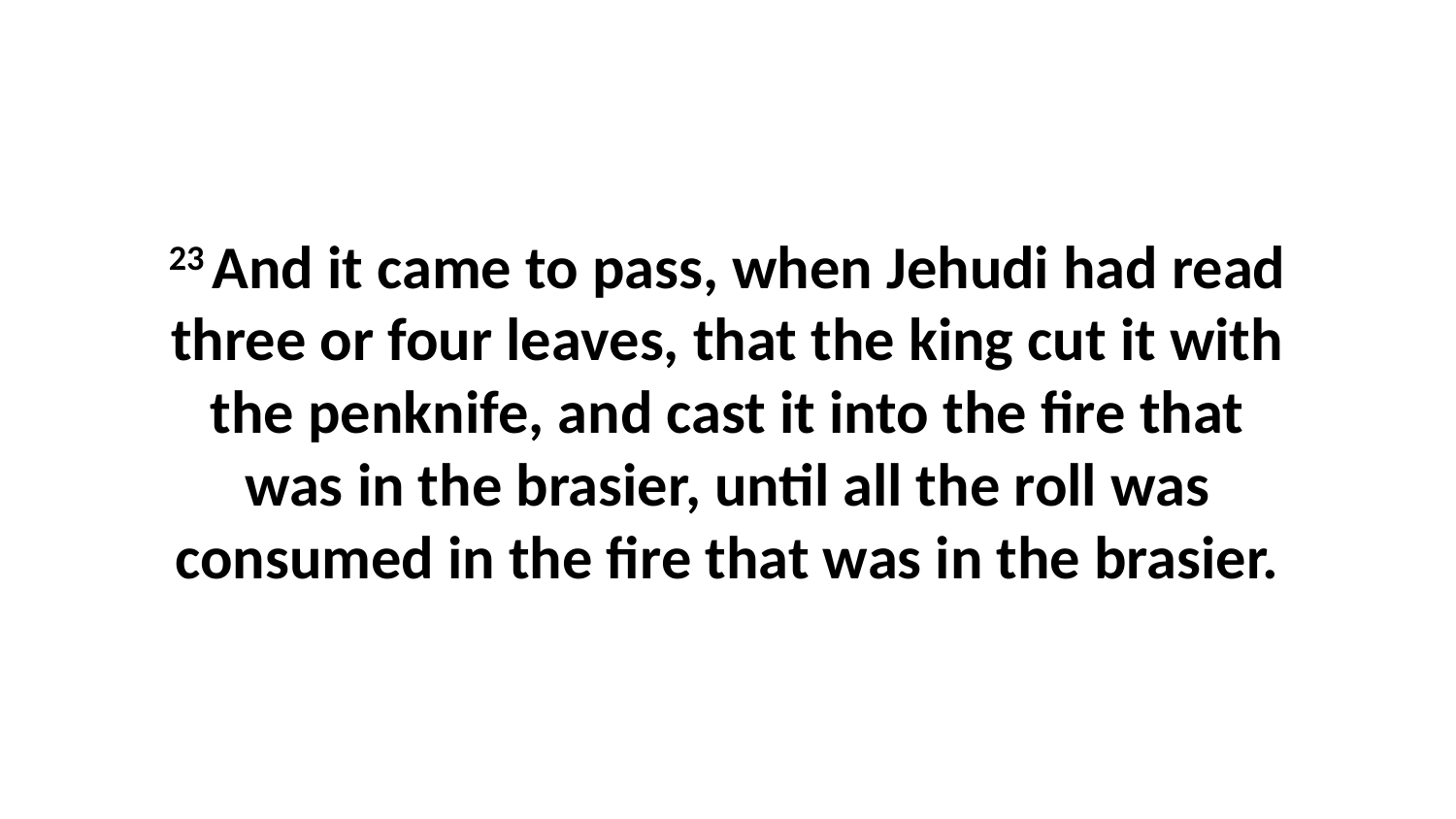

23 And it came to pass, when Jehudi had read three or four leaves, that the king cut it with the penknife, and cast it into the fire that was in the brasier, until all the roll was consumed in the fire that was in the brasier.